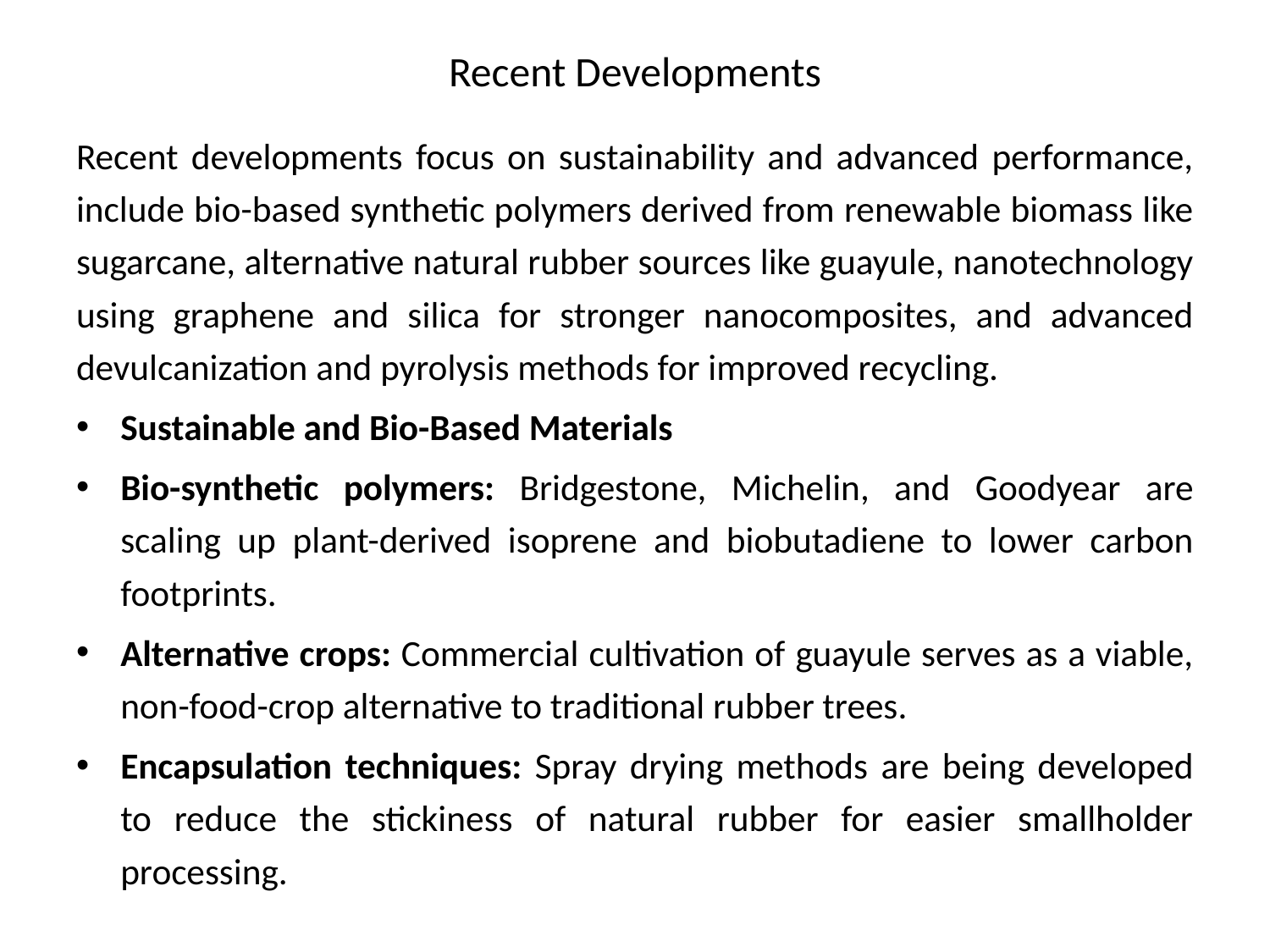

# Recent Developments
Recent developments focus on sustainability and advanced performance, include bio-based synthetic polymers derived from renewable biomass like sugarcane, alternative natural rubber sources like guayule, nanotechnology using graphene and silica for stronger nanocomposites, and advanced devulcanization and pyrolysis methods for improved recycling.
Sustainable and Bio-Based Materials
Bio-synthetic polymers: Bridgestone, Michelin, and Goodyear are scaling up plant-derived isoprene and biobutadiene to lower carbon footprints.
Alternative crops: Commercial cultivation of guayule serves as a viable, non-food-crop alternative to traditional rubber trees.
Encapsulation techniques: Spray drying methods are being developed to reduce the stickiness of natural rubber for easier smallholder processing.